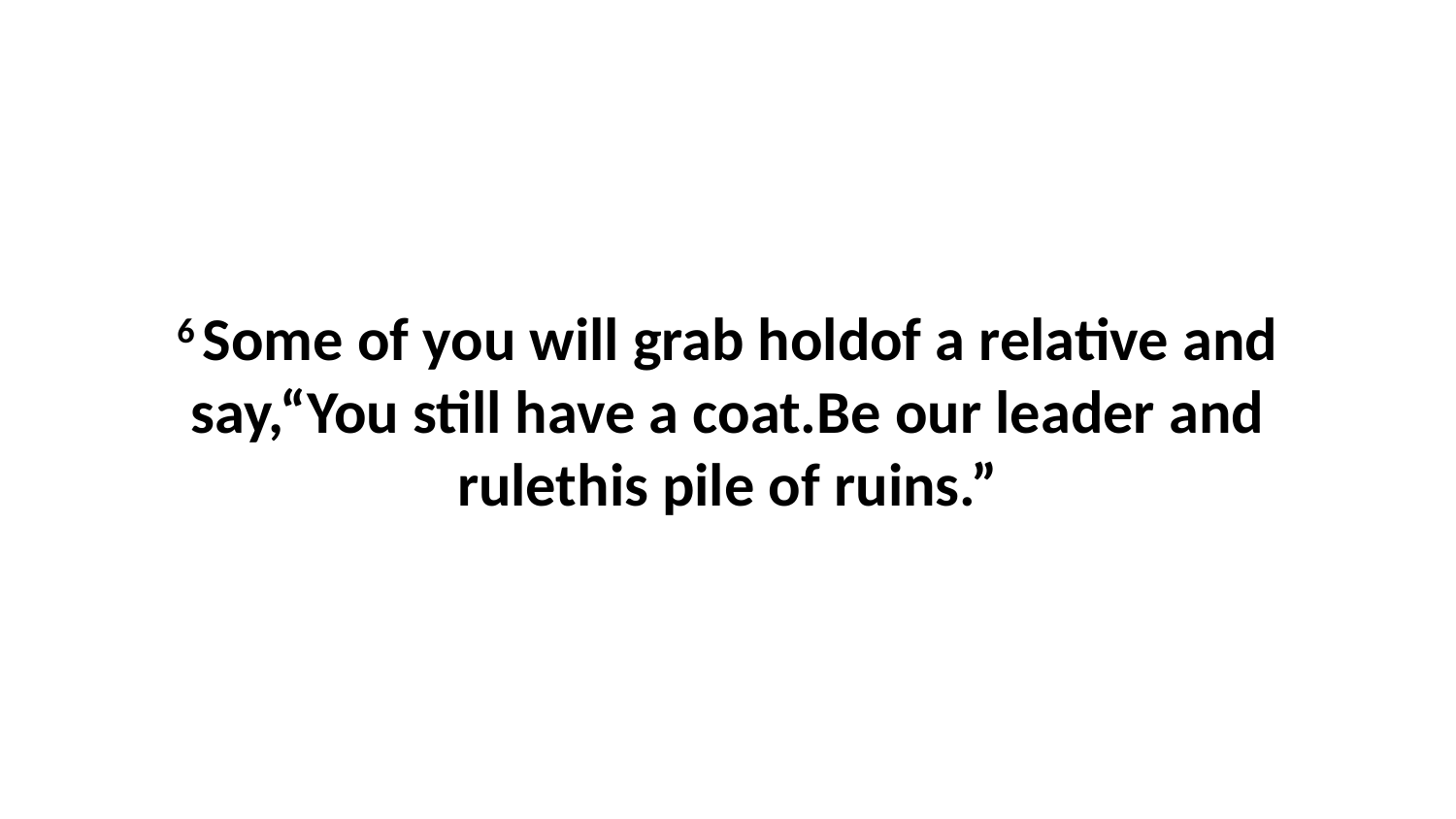

6 Some of you will grab holdof a relative and say,“You still have a coat.Be our leader and rulethis pile of ruins.”